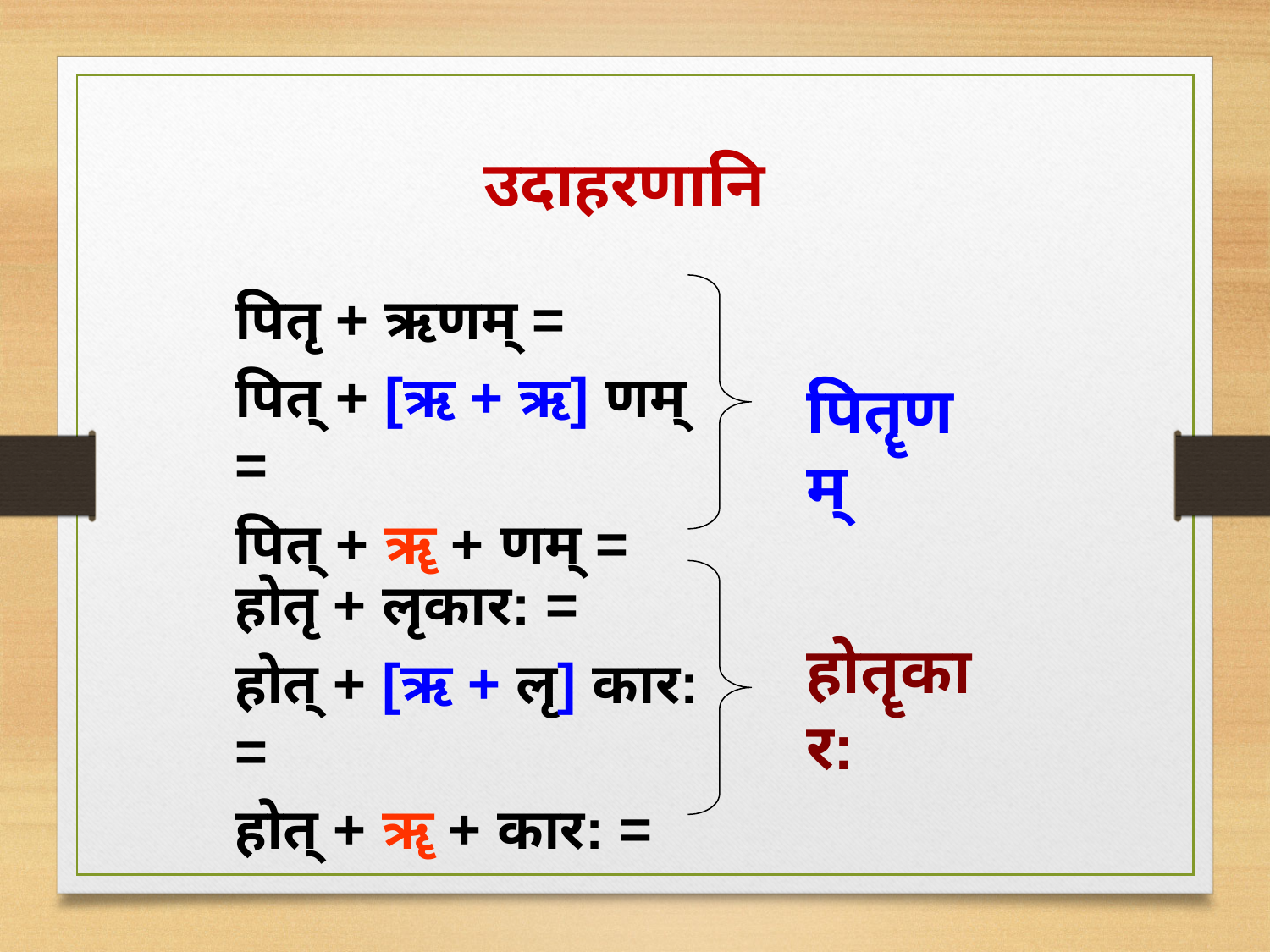

उदाहरणानि

पितृ + ऋणम् =
पित् + [ऋ + ऋ] णम् =
पित् + ॠ + णम् =
पितॄणम्

होतृ + लृकार: =
होत् + [ऋ + लृ] कार: =
होत् + ॠ + कार: =
होतॄकार: